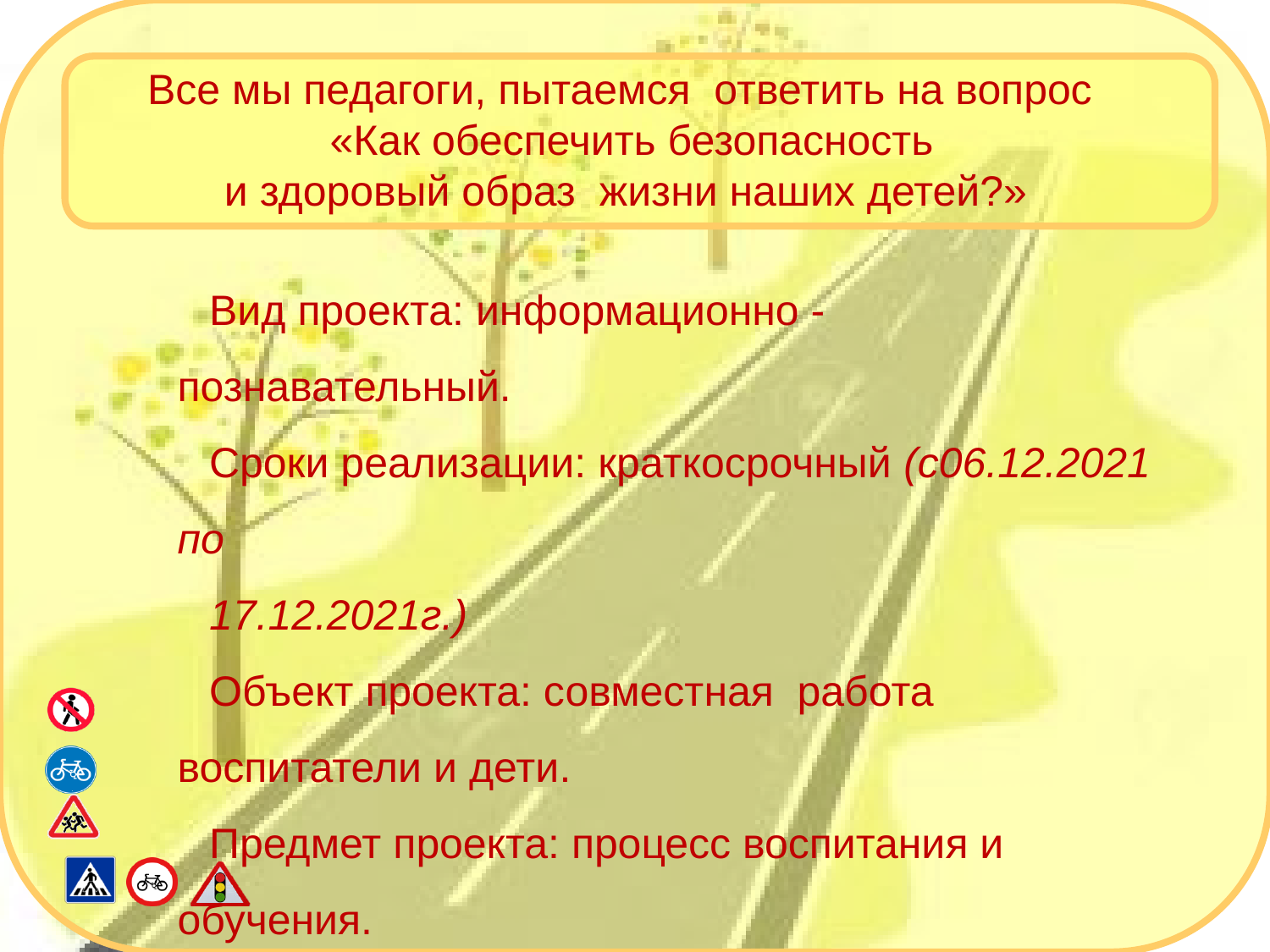

Все мы педагоги, пытаемся  ответить на вопрос
  «Как обеспечить безопасность
 и здоровый образ  жизни наших детей?»
Вид проекта: информационно - познавательный.
Сроки реализации: краткосрочный (с06.12.2021 по
17.12.2021г.)
Объект проекта: совместная  работа воспитатели и дети.
Предмет проекта: процесс воспитания и обучения.
Участники проекта: воспитатель – Газалиева А.Т.
дети подготовительной группы.
    Разработчик проекта: воспитатель – Газалиева А.Т